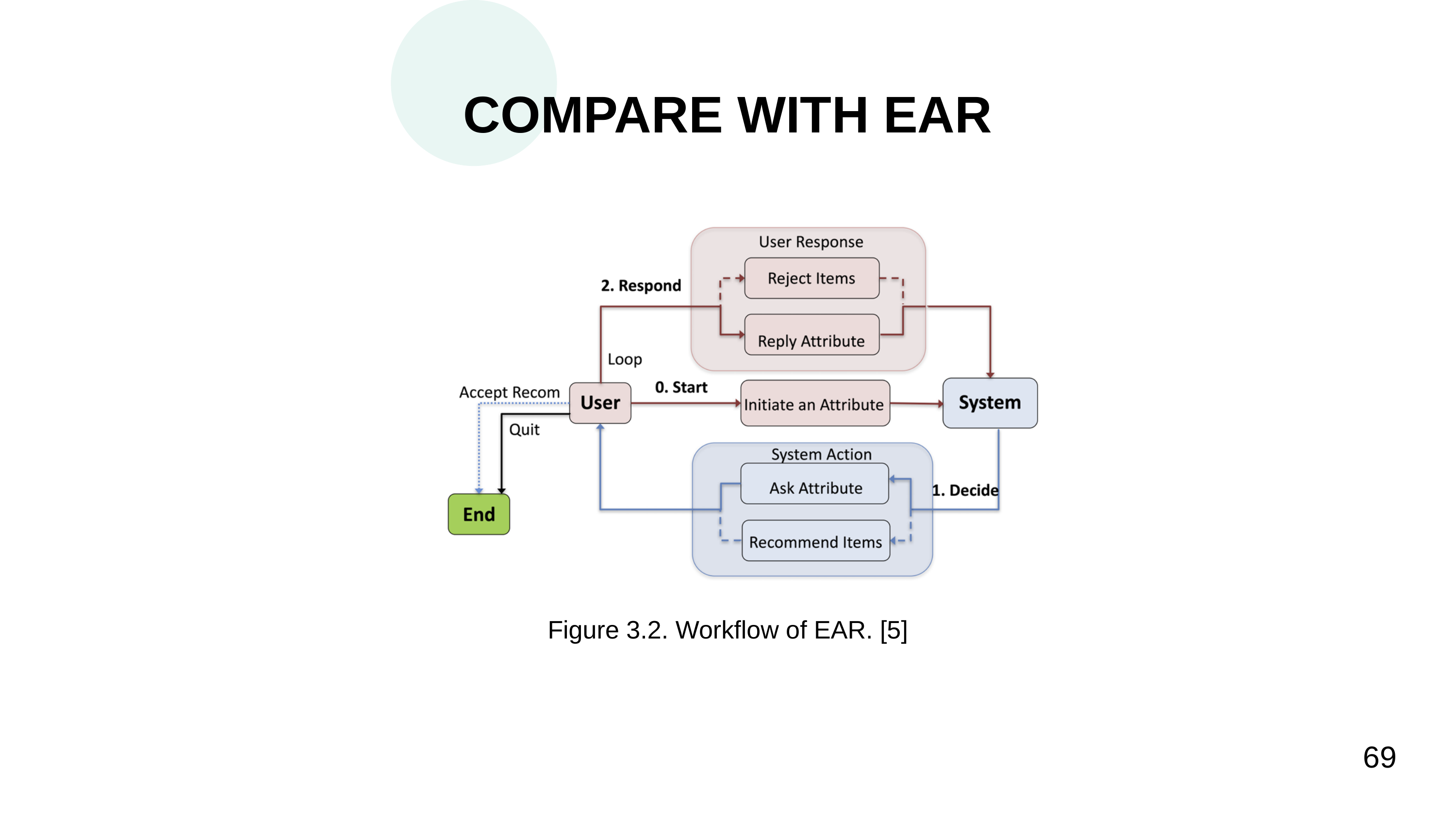

COMPARE WITH EAR

Figure 3.2. Workflow of EAR. [5]
69